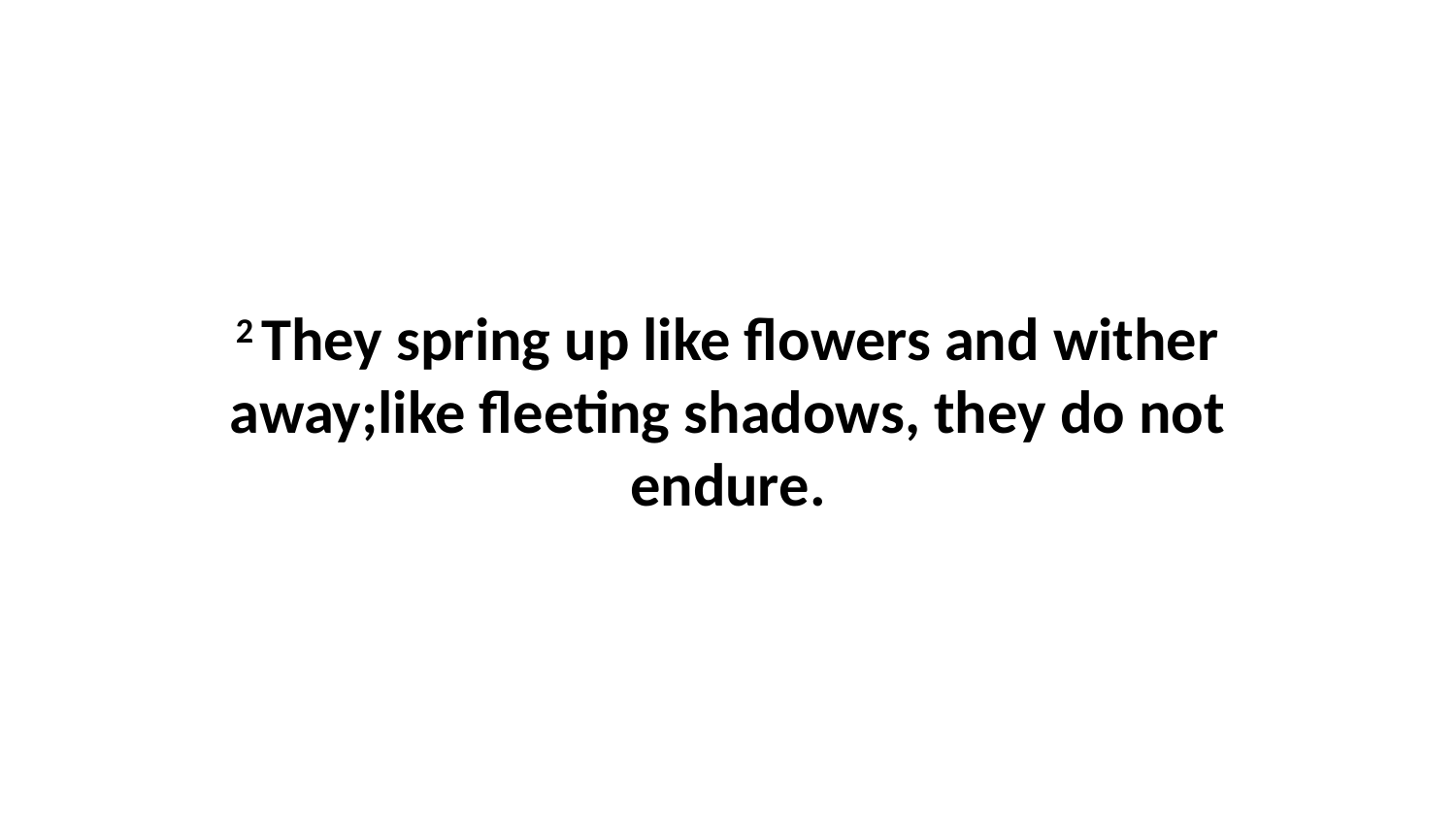

2 They spring up like flowers and wither away;like fleeting shadows, they do not endure.